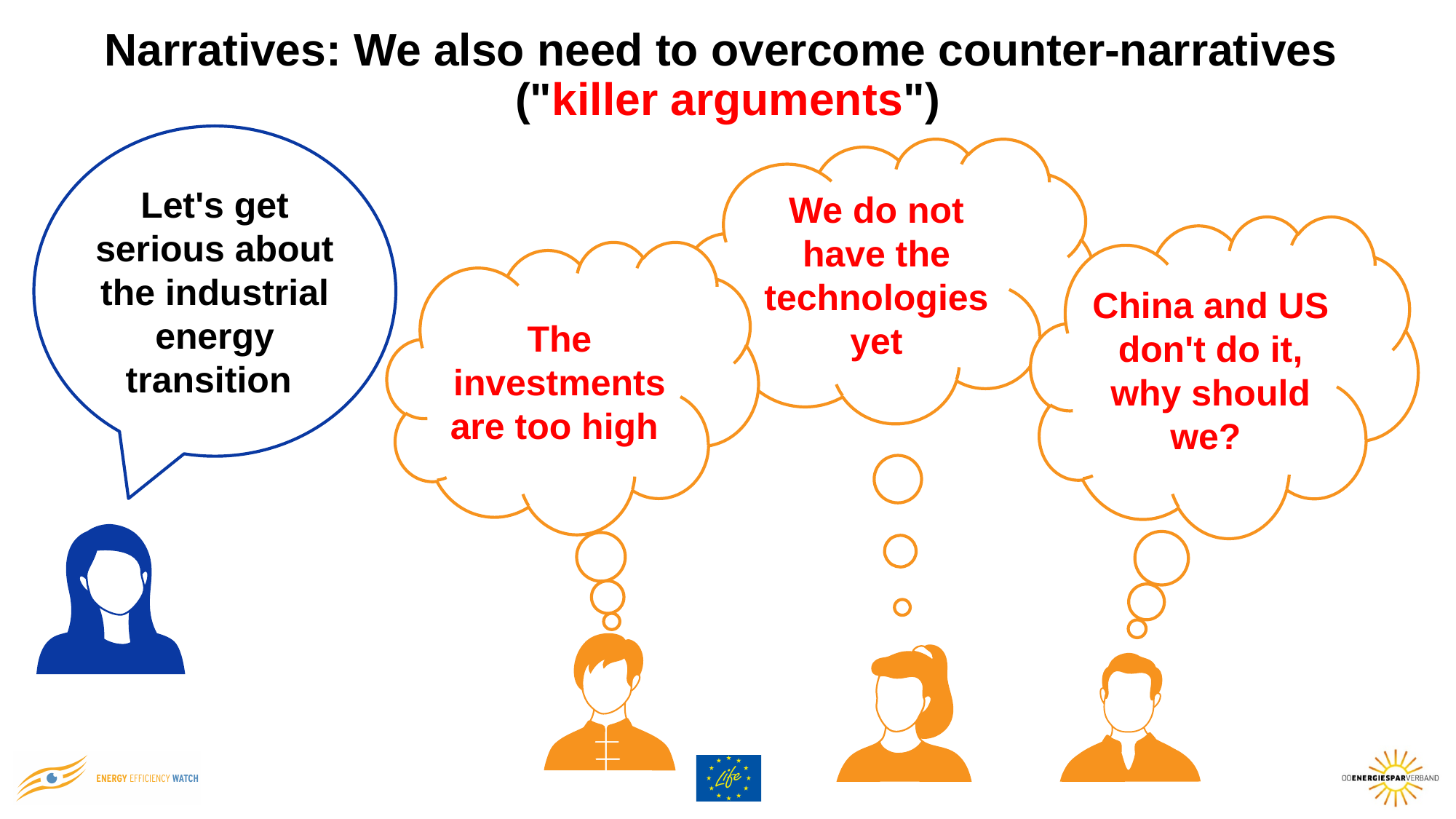

Narratives: We also need to overcome counter-narratives
("killer arguments")
Let's get serious about the industrial energy transition!
We do not have the technologies yet
China and US don't do it, why should we?
The investments are too high